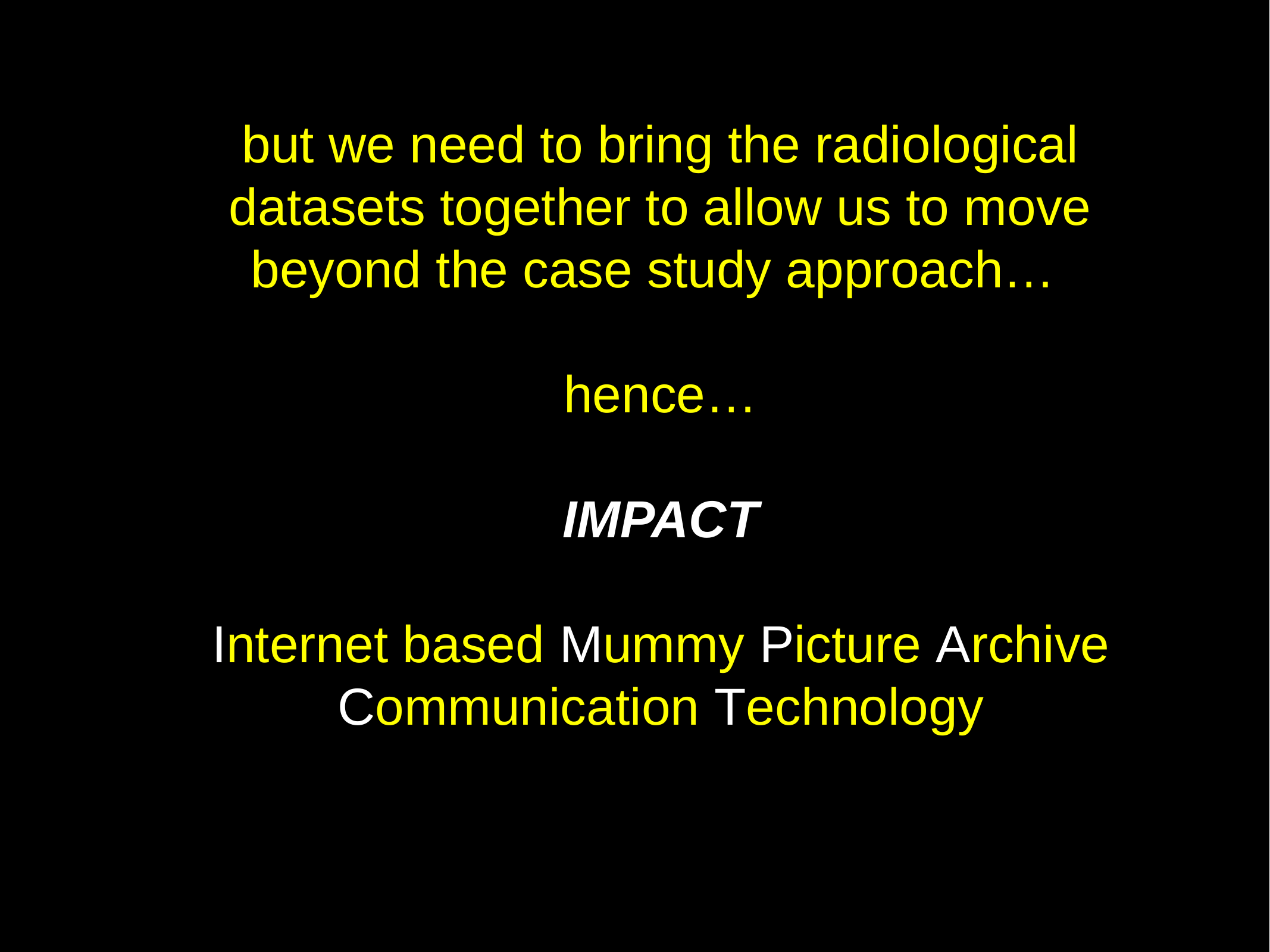

but we need to bring the radiological datasets together to allow us to move beyond the case study approach…

hence…

IMPACT

Internet based Mummy Picture Archive Communication Technology